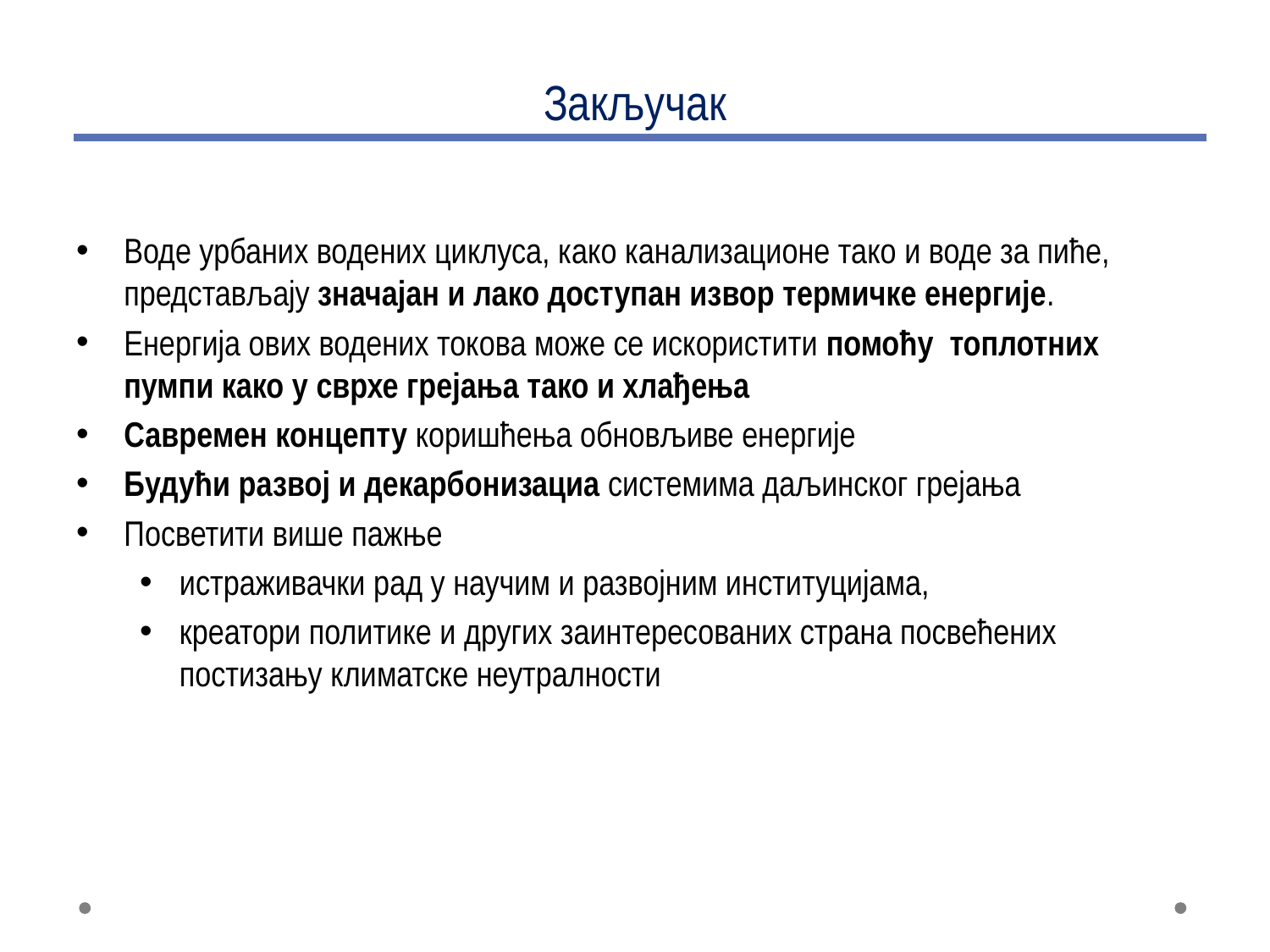

# Закључак
Воде урбаних водених циклуса, како канализационе тако и воде за пиће, представљају значајан и лако доступан извор термичке енергије.
Енергија ових водених токова може се искористити помоћу  топлотних пумпи како у сврхе грејања тако и хлађења
Савремен концепту коришћења обновљиве енергије
Будући развој и декарбонизациа системима даљинског грејања
Посветити више пажње
истраживачки рад у научим и развојним институцијама,
креатори политике и других заинтересованих страна посвећених постизању климатске неутралности